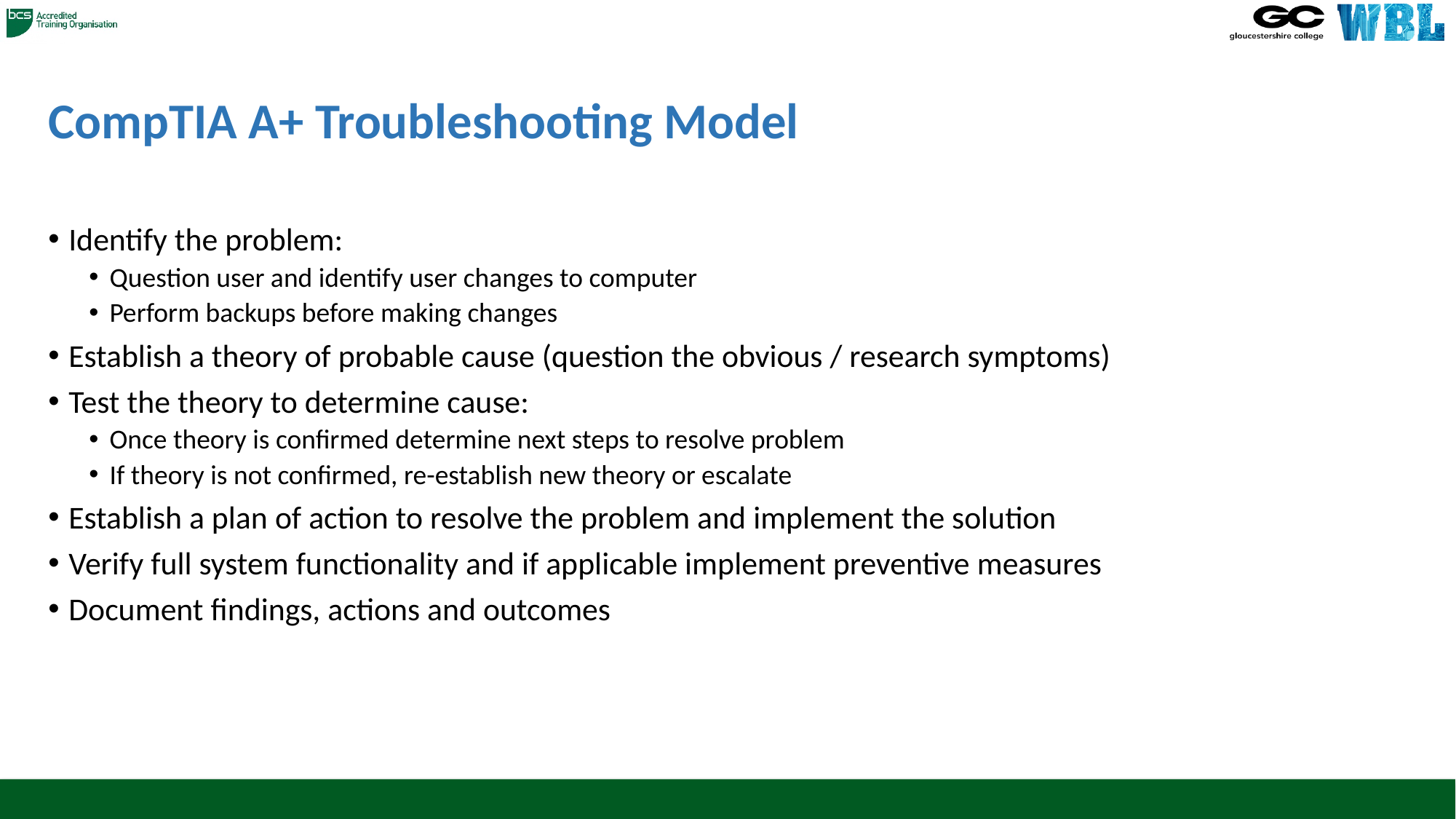

# CompTIA A+ Troubleshooting Model
Identify the problem:
Question user and identify user changes to computer
Perform backups before making changes
Establish a theory of probable cause (question the obvious / research symptoms)
Test the theory to determine cause:
Once theory is confirmed determine next steps to resolve problem
If theory is not confirmed, re-establish new theory or escalate
Establish a plan of action to resolve the problem and implement the solution
Verify full system functionality and if applicable implement preventive measures
Document findings, actions and outcomes